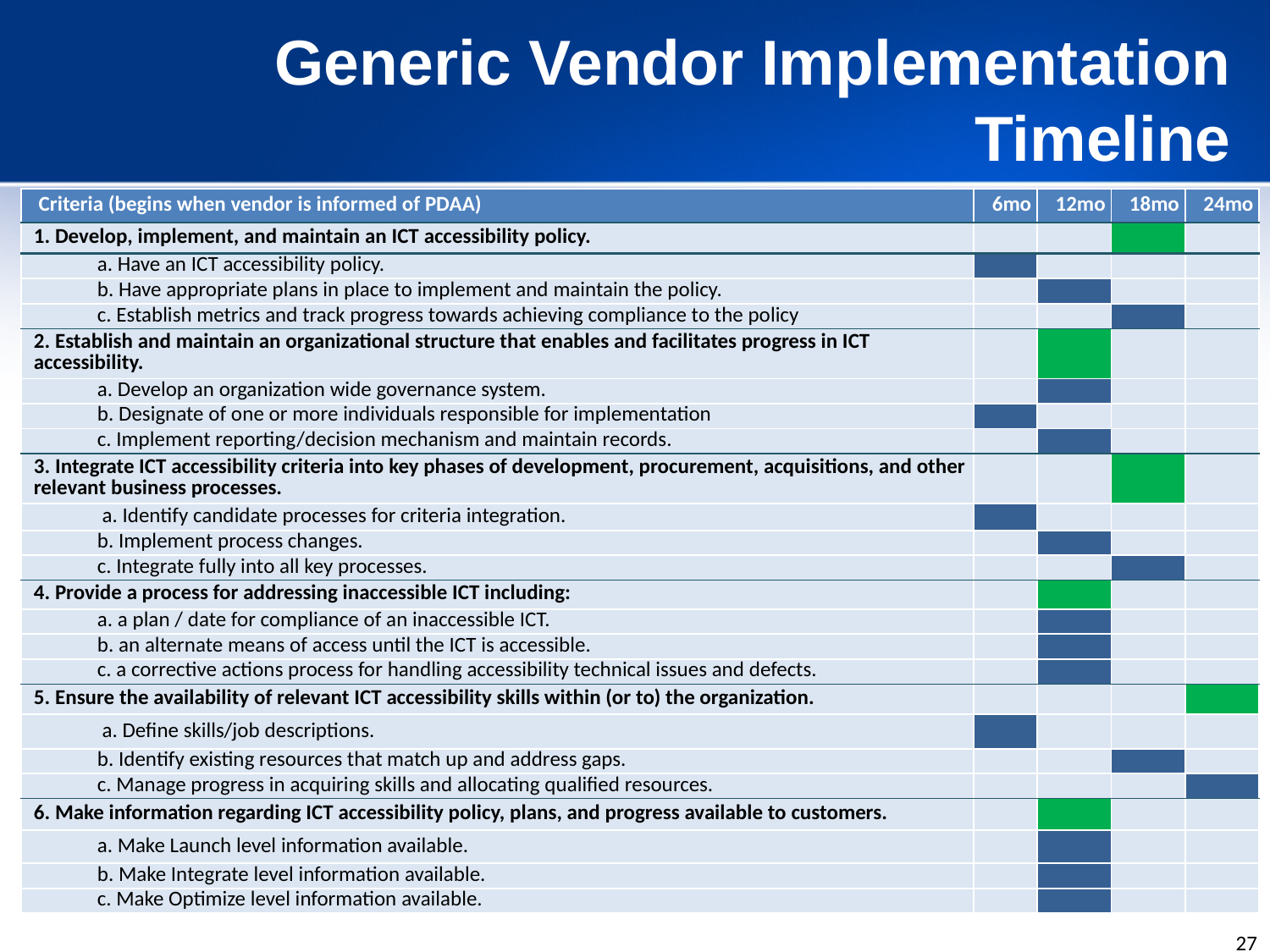

# Generic Vendor Implementation Timeline
| Criteria (begins when vendor is informed of PDAA) | 6mo | 12mo | 18mo | 24mo |
| --- | --- | --- | --- | --- |
| 1. Develop, implement, and maintain an ICT accessibility policy. |  |  |  |  |
| a. Have an ICT accessibility policy. |  |  |  |  |
| b. Have appropriate plans in place to implement and maintain the policy. |  |  |  |  |
| c. Establish metrics and track progress towards achieving compliance to the policy |  |  |  |  |
| 2. Establish and maintain an organizational structure that enables and facilitates progress in ICT accessibility. |  |  |  |  |
| a. Develop an organization wide governance system. |  |  |  |  |
| b. Designate of one or more individuals responsible for implementation |  |  |  |  |
| c. Implement reporting/decision mechanism and maintain records. |  |  |  |  |
| 3. Integrate ICT accessibility criteria into key phases of development, procurement, acquisitions, and other relevant business processes. |  |  |  |  |
| a. Identify candidate processes for criteria integration. |  |  |  |  |
| b. Implement process changes. |  |  |  |  |
| c. Integrate fully into all key processes. |  |  |  |  |
| 4. Provide a process for addressing inaccessible ICT including: |  |  |  |  |
| a. a plan / date for compliance of an inaccessible ICT. |  |  |  |  |
| b. an alternate means of access until the ICT is accessible. |  |  |  |  |
| c. a corrective actions process for handling accessibility technical issues and defects. |  |  |  |  |
| 5. Ensure the availability of relevant ICT accessibility skills within (or to) the organization. |  |  |  |  |
| a. Define skills/job descriptions. |  |  |  |  |
| b. Identify existing resources that match up and address gaps. |  |  |  |  |
| c. Manage progress in acquiring skills and allocating qualified resources. |  |  |  |  |
| 6. Make information regarding ICT accessibility policy, plans, and progress available to customers. |  |  |  |  |
| a. Make Launch level information available. |  |  |  |  |
| b. Make Integrate level information available. |  |  |  |  |
| c. Make Optimize level information available. |  |  |  |  |
27